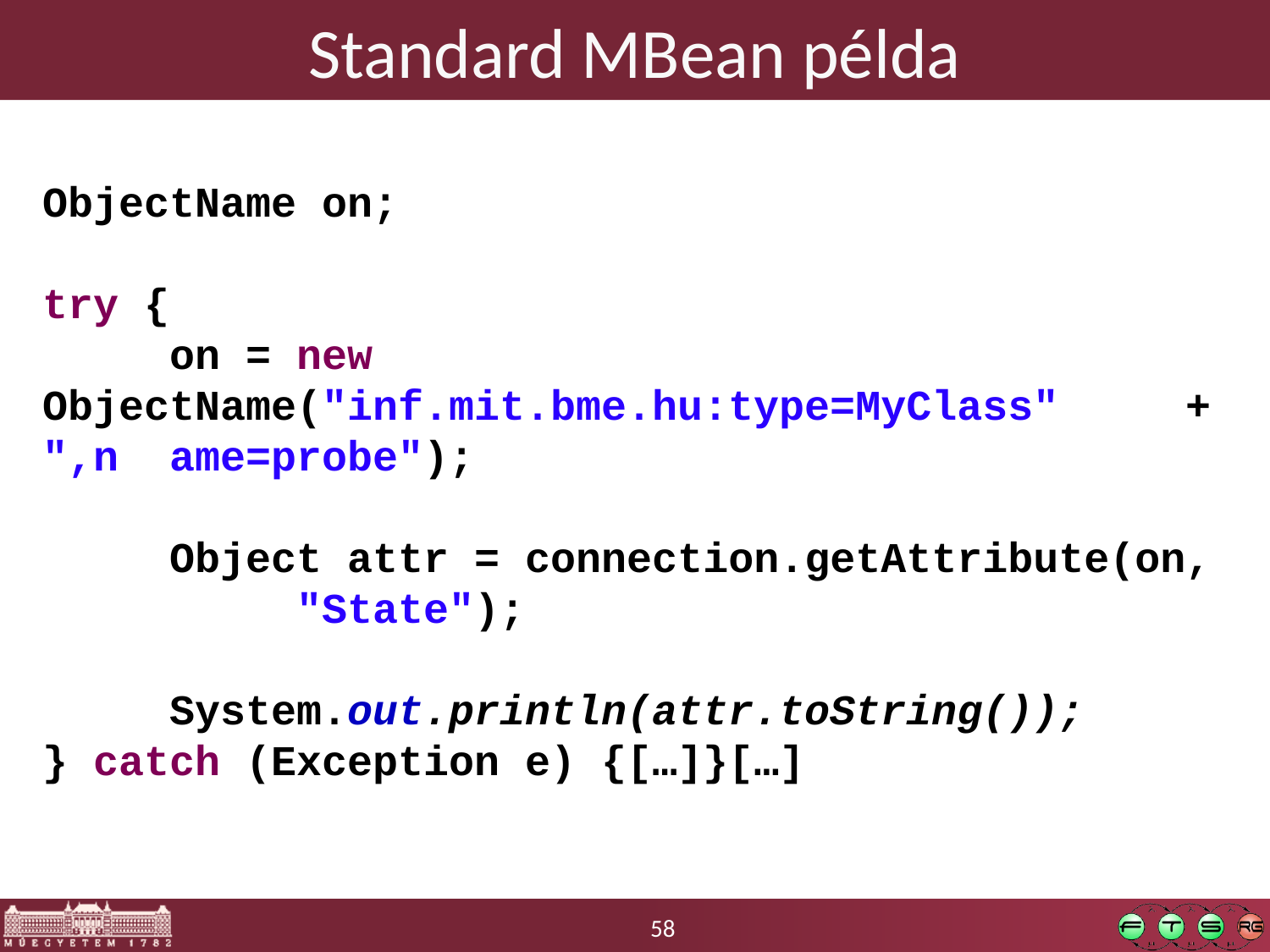

# Standard MBean példa
ObjectName on;

try {
	on = new 	ObjectName("inf.mit.bme.hu:type=MyClass" 	+ ",n	ame=probe");

	Object attr = connection.getAttribute(on, 		"State");

	System.out.println(attr.toString());
} catch (Exception e) {[…]}[…]